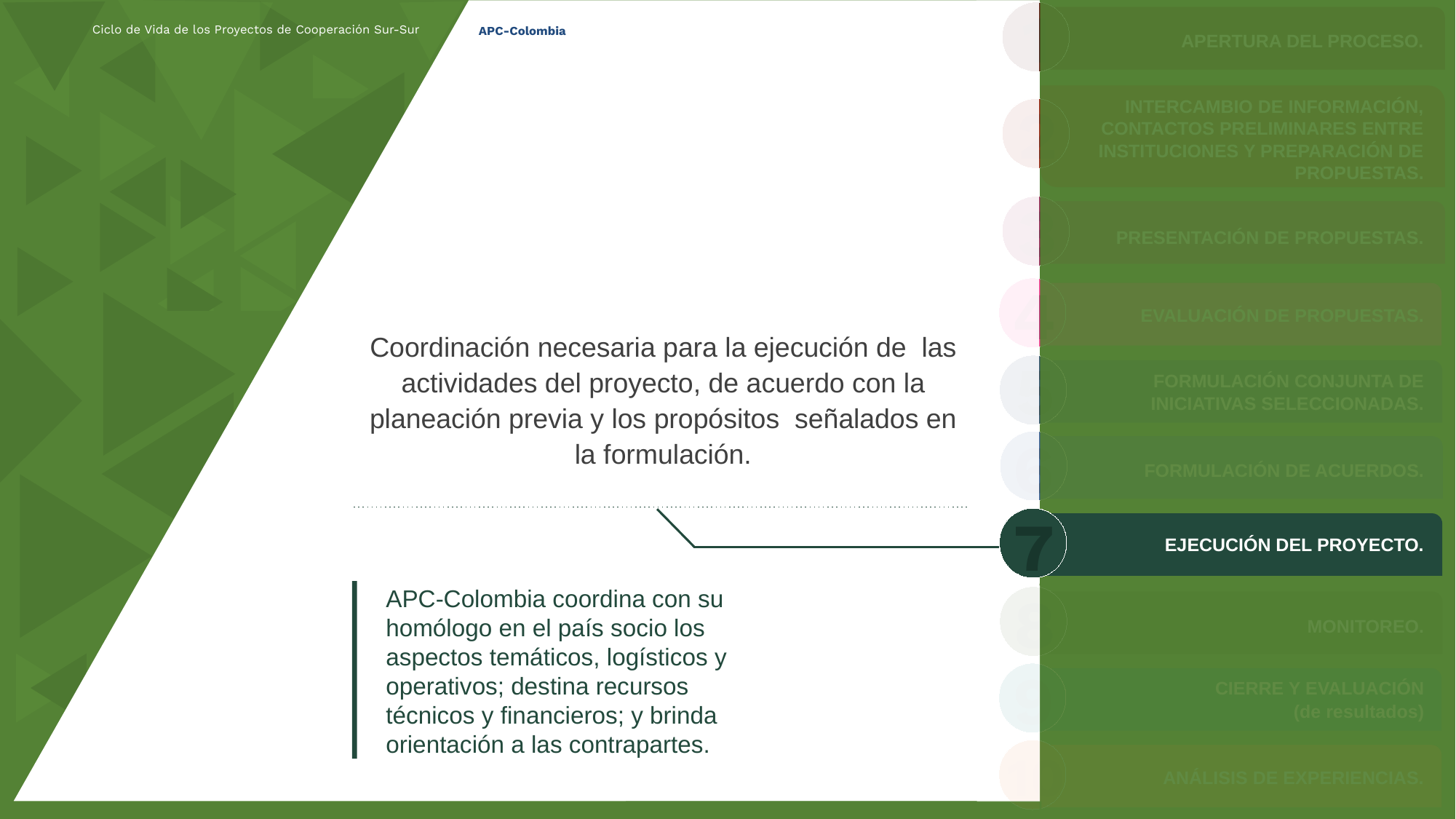

1

Ciclo de Vida de los Proyectos de Cooperación Sur-Sur
APC-Colombia
APERTURA DEL PROCESO.

2

INTERCAMBIO DE INFORMACIÓN, CONTACTOS PRELIMINARES ENTRE INSTITUCIONES Y PREPARACIÓN DE PROPUESTAS.

3

PRESENTACIÓN DE PROPUESTAS.

4

EVALUACIÓN DE PROPUESTAS.

Coordinación necesaria para la ejecución de  las actividades del proyecto, de acuerdo con la planeación previa y los propósitos  señalados en la formulación.

5

FORMULACIÓN CONJUNTA DE INICIATIVAS SELECCIONADAS.

6

FORMULACIÓN DE ACUERDOS.

7

EJECUCIÓN DEL PROYECTO.

8
APC-Colombia coordina con su homólogo en el país socio los aspectos temáticos, logísticos y operativos; destina recursos técnicos y financieros; y brinda orientación a las contrapartes.

MONITOREO.
9

CIERRE Y EVALUACIÓN
(de resultados)
10

ANÁLISIS DE EXPERIENCIAS.